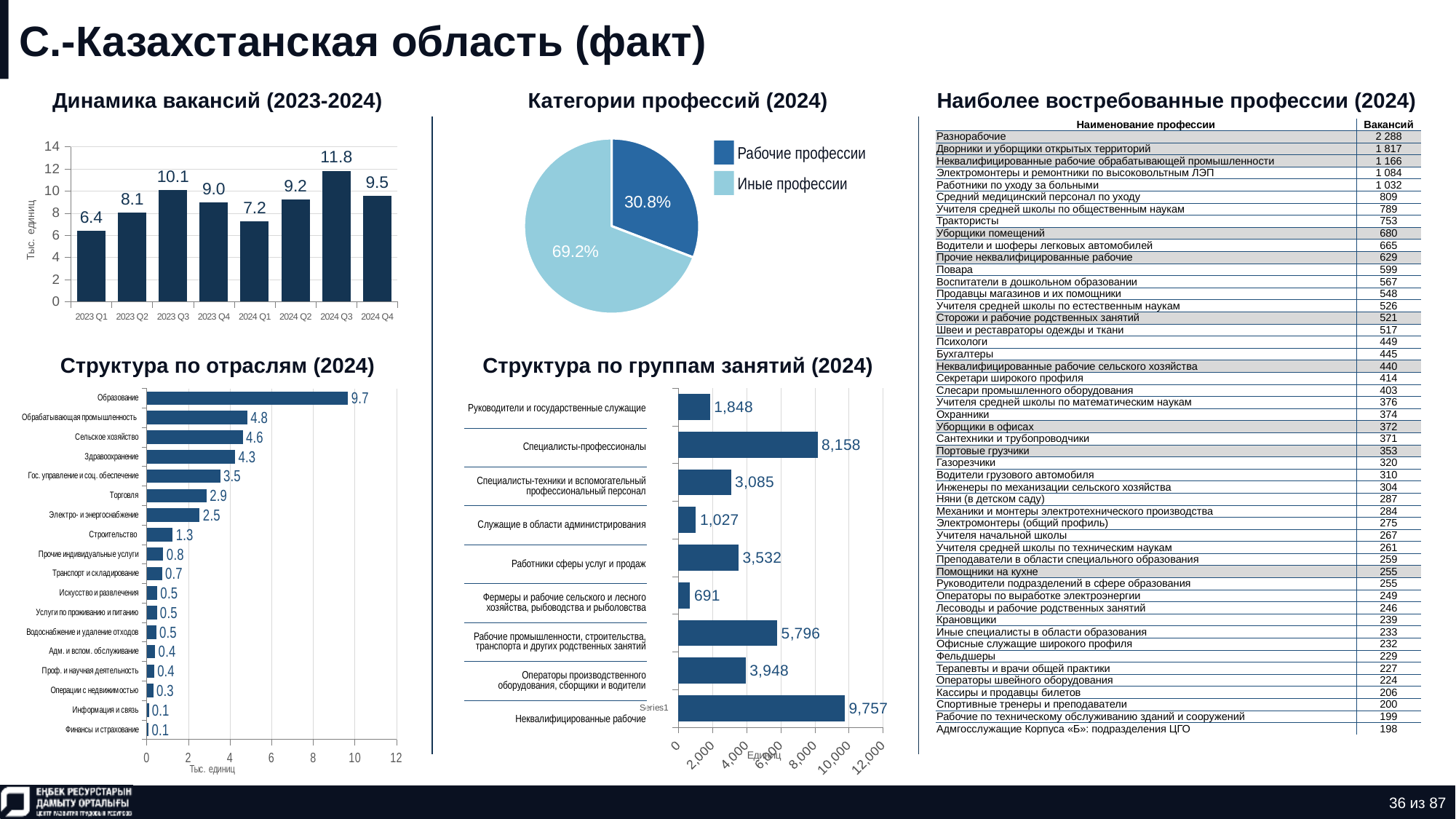

# С.-Казахстанская область (факт)
Динамика вакансий (2023-2024)
Категории профессий (2024)
Наиболее востребованные профессии (2024)

### Chart

| Category | Количество |
|---|---|
| нерабочая профессия | 0.30830822895195814 |
| рабочая профессия | 0.6916917710480418 |
| Наименование профессии | Вакансий |
| --- | --- |
| Разнорабочие | 2 288 |
| Дворники и уборщики открытых территорий | 1 817 |
| Неквалифицированные рабочие обрабатывающей промышленности | 1 166 |
| Электромонтеры и ремонтники по высоковольтным ЛЭП | 1 084 |
| Работники по уходу за больными | 1 032 |
| Средний медицинский персонал по уходу | 809 |
| Учителя средней школы по общественным наукам | 789 |
| Трактористы | 753 |
| Уборщики помещений | 680 |
| Водители и шоферы легковых автомобилей | 665 |
| Прочие неквалифицированные рабочие | 629 |
| Повара | 599 |
| Воспитатели в дошкольном образовании | 567 |
| Продавцы магазинов и их помощники | 548 |
| Учителя средней школы по естественным наукам | 526 |
| Сторожи и рабочие родственных занятий | 521 |
| Швеи и реставраторы одежды и ткани | 517 |
| Психологи | 449 |
| Бухгалтеры | 445 |
| Неквалифицированные рабочие сельского хозяйства | 440 |
| Секретари широкого профиля | 414 |
| Слесари промышленного оборудования | 403 |
| Учителя средней школы по математическим наукам | 376 |
| Охранники | 374 |
| Уборщики в офисах | 372 |
| Сантехники и трубопроводчики | 371 |
| Портовые грузчики | 353 |
| Газорезчики | 320 |
| Водители грузового автомобиля | 310 |
| Инженеры по механизации сельского хозяйства | 304 |
| Няни (в детском саду) | 287 |
| Механики и монтеры электротехнического производства | 284 |
| Электромонтеры (общий профиль) | 275 |
| Учителя начальной школы | 267 |
| Учителя средней школы по техническим наукам | 261 |
| Преподаватели в области специального образования | 259 |
| Помощники на кухне | 255 |
| Руководители подразделений в сфере образования | 255 |
| Операторы по выработке электроэнергии | 249 |
| Лесоводы и рабочие родственных занятий | 246 |
| Крановщики | 239 |
| Иные специалисты в области образования | 233 |
| Офисные служащие широкого профиля | 232 |
| Фельдшеры | 229 |
| Терапевты и врачи общей практики | 227 |
| Операторы швейного оборудования | 224 |
| Кассиры и продавцы билетов | 206 |
| Спортивные тренеры и преподаватели | 200 |
| Рабочие по техническому обслуживанию зданий и сооружений | 199 |
| Адмгосслужащие Корпуса «Б»: подразделения ЦГО | 198 |

### Chart

| Category | Ряд 1 |
|---|---|
| 2023 Q1 | 6.428 |
| 2023 Q2 | 8.081 |
| 2023 Q3 | 10.079 |
| 2023 Q4 | 8.978 |
| 2024 Q1 | 7.241 |
| 2024 Q2 | 9.216 |
| 2024 Q3 | 11.838 |
| 2024 Q4 | 9.547 |
Рабочие профессии

Иные профессии

Структура по отраслям (2024)
Структура по группам занятий (2024)

### Chart

| Category | Ряд 1 |
|---|---|
| Финансы и страхование | 0.084 |
| Информация и связь | 0.103 |
| Операции с недвижимостью | 0.313 |
| Проф. и научная деятельность | 0.353 |
| Адм. и вспом. обслуживание | 0.407 |
| Водоснабжение и удаление отходов | 0.455 |
| Услуги по проживанию и питанию | 0.489 |
| Искусство и развлечения | 0.499 |
| Транспорт и складирование | 0.733 |
| Прочие индивидуальные услуги | 0.798 |
| Строительство  | 1.252 |
| Электро- и энергоснабжение | 2.548 |
| Торговля | 2.877 |
| Гос. управление и соц. обеспечение | 3.531 |
| Здравоохранение | 4.253 |
| Сельское хозяйство | 4.62 |
| Обрабатывающая промышленность  | 4.836 |
| Образование | 9.677 |

### Chart

| Category | Ряд 1 |
|---|---|
|  | 9757.0 |
|  | 3948.0 |
|  | 5796.0 |
|  | 691.0 |
|  | 3532.0 |
|  | 1027.0 |
|  | 3085.0 |
|  | 8158.0 |
|  | 1848.0 |
| Руководители и государственные служащие |
| --- |
| Специалисты-профессионалы |
| Специалисты-техники и вспомогательный профессиональный персонал |
| Служащие в области администрирования |
| Работники сферы услуг и продаж |
| Фермеры и рабочие сельского и лесного хозяйства, рыбоводства и рыболовства |
| Рабочие промышленности, строительства, транспорта и других родственных занятий |
| Операторы производственного оборудования, сборщики и водители |
| Неквалифицированные рабочие |
36 из 87